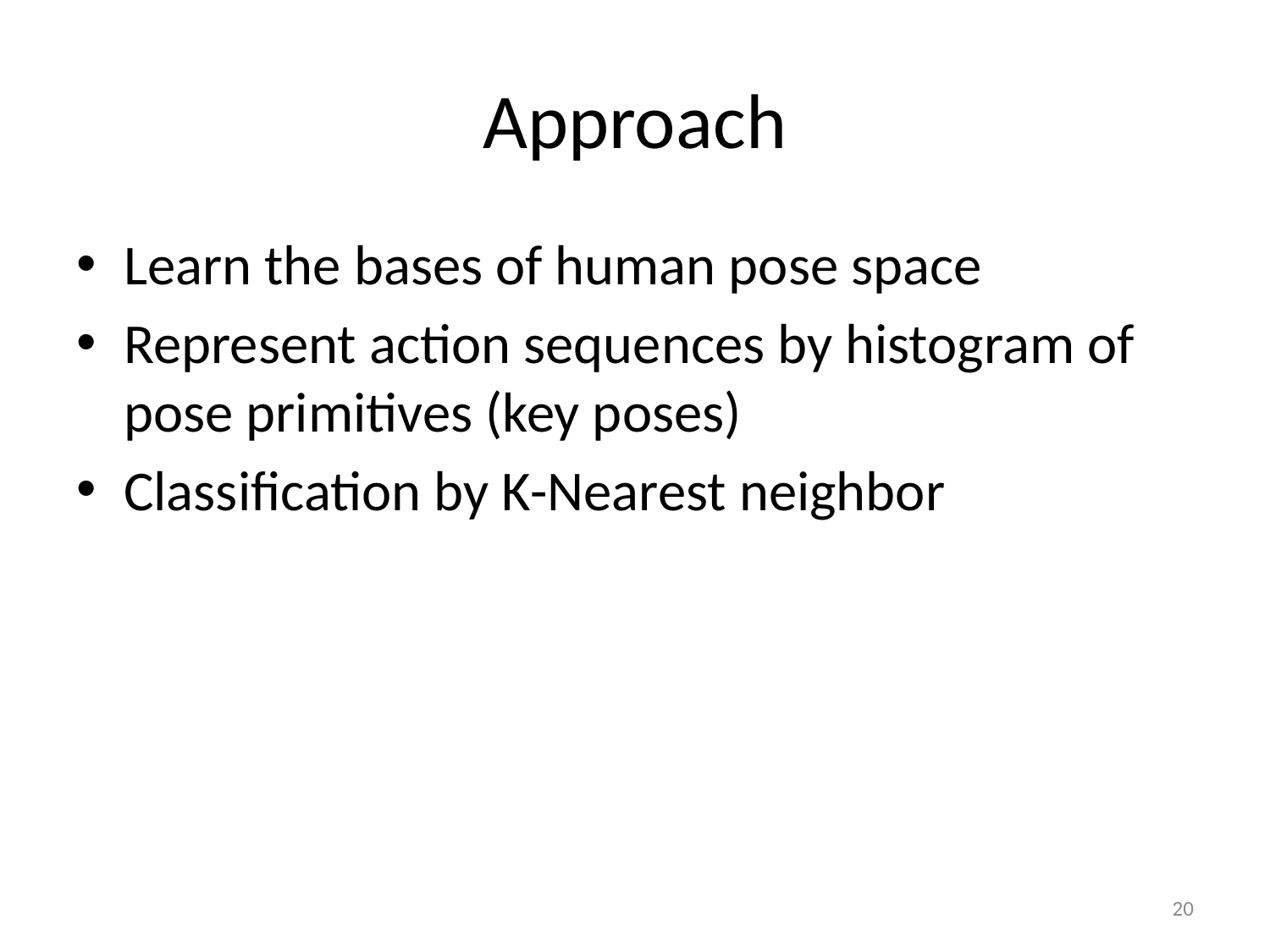

# Approach
Learn the bases of human pose space
Represent action sequences by histogram of pose primitives (key poses)
Classification by K-Nearest neighbor

20